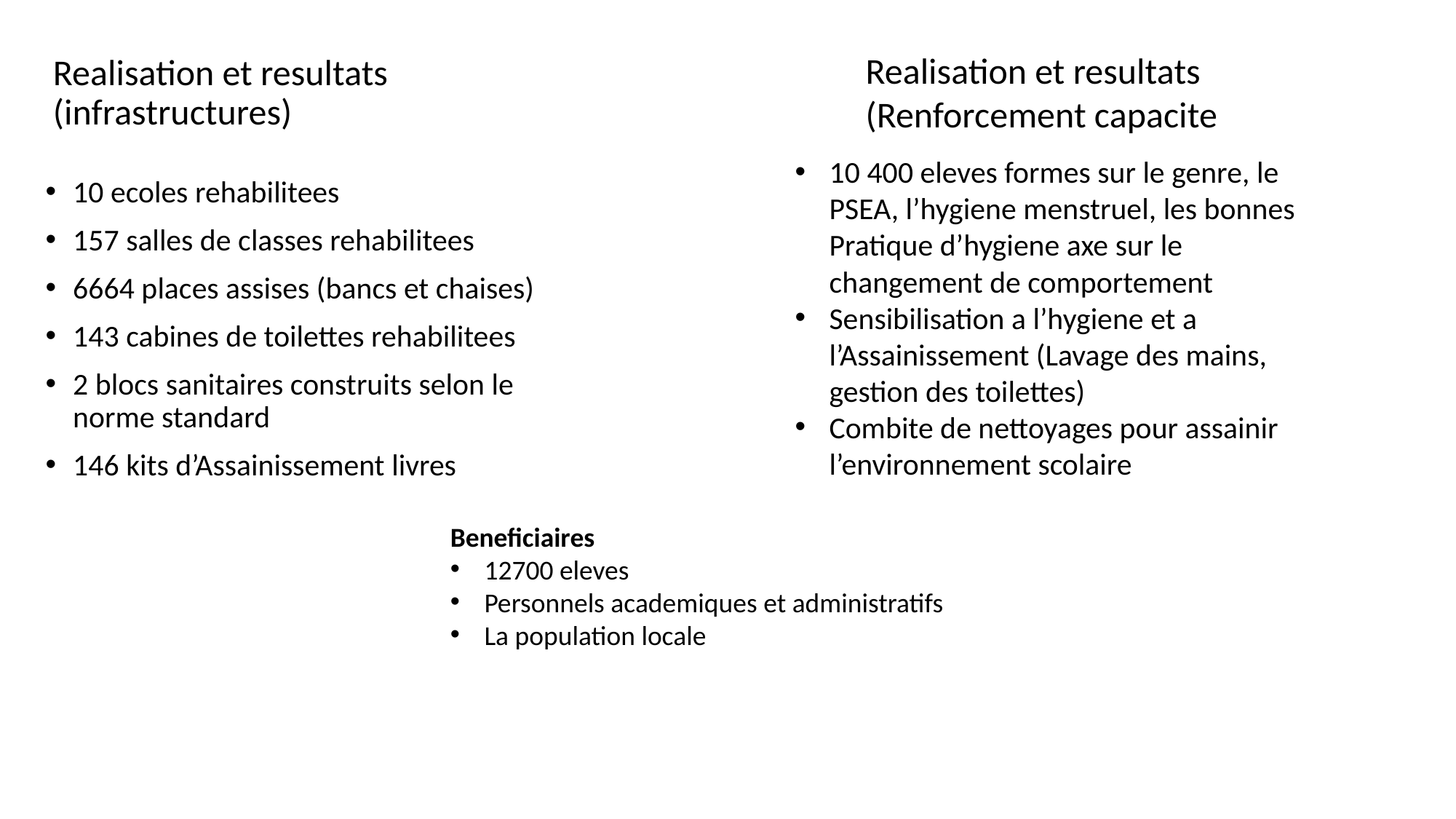

Realisation et resultats (Renforcement capacite
# Realisation et resultats (infrastructures)
10 400 eleves formes sur le genre, le PSEA, l’hygiene menstruel, les bonnes Pratique d’hygiene axe sur le changement de comportement
Sensibilisation a l’hygiene et a l’Assainissement (Lavage des mains, gestion des toilettes)
Combite de nettoyages pour assainir l’environnement scolaire
10 ecoles rehabilitees
157 salles de classes rehabilitees
6664 places assises (bancs et chaises)
143 cabines de toilettes rehabilitees
2 blocs sanitaires construits selon le norme standard
146 kits d’Assainissement livres
Beneficiaires
12700 eleves
Personnels academiques et administratifs
La population locale